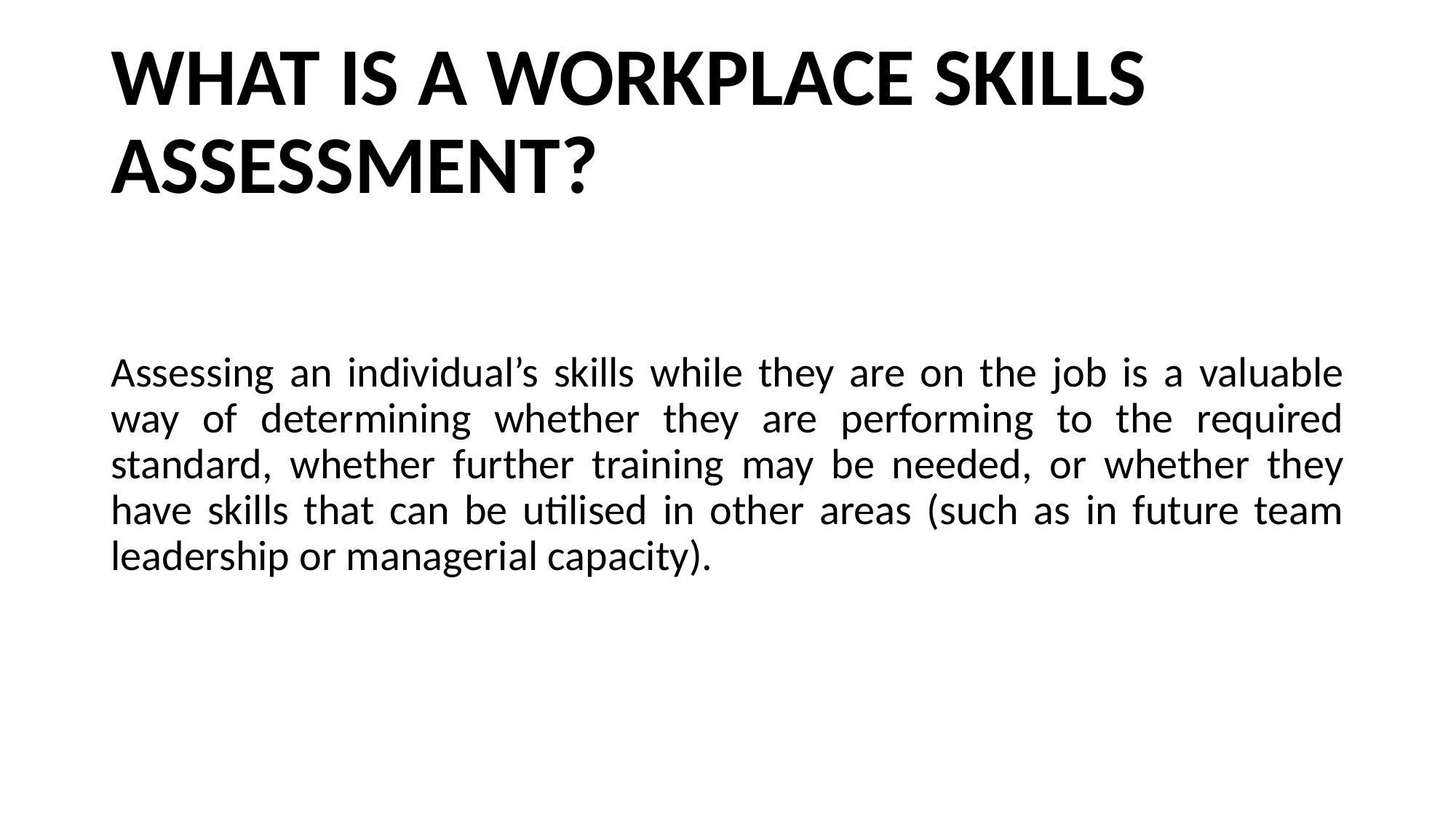

# WHAT IS A WORKPLACE SKILLS ASSESSMENT?

Assessing an individual’s skills while they are on the job is a valuable way of determining whether they are performing to the required standard, whether further training may be needed, or whether they have skills that can be utilised in other areas (such as in future team leadership or managerial capacity).